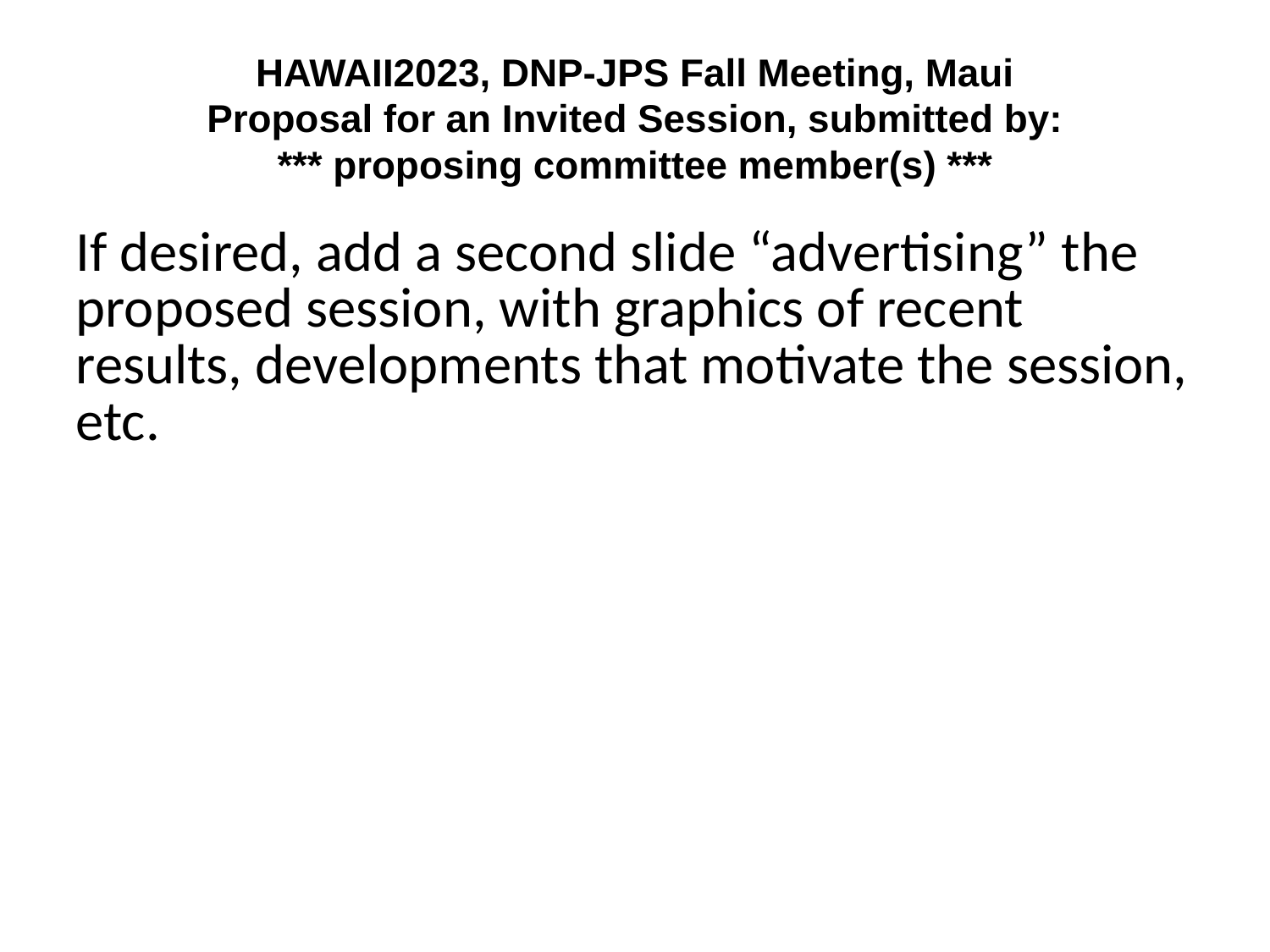

HAWAII2023, DNP-JPS Fall Meeting, Maui
 Proposal for an Invited Session, submitted by:
*** proposing committee member(s) ***
If desired, add a second slide “advertising” the proposed session, with graphics of recent results, developments that motivate the session, etc.